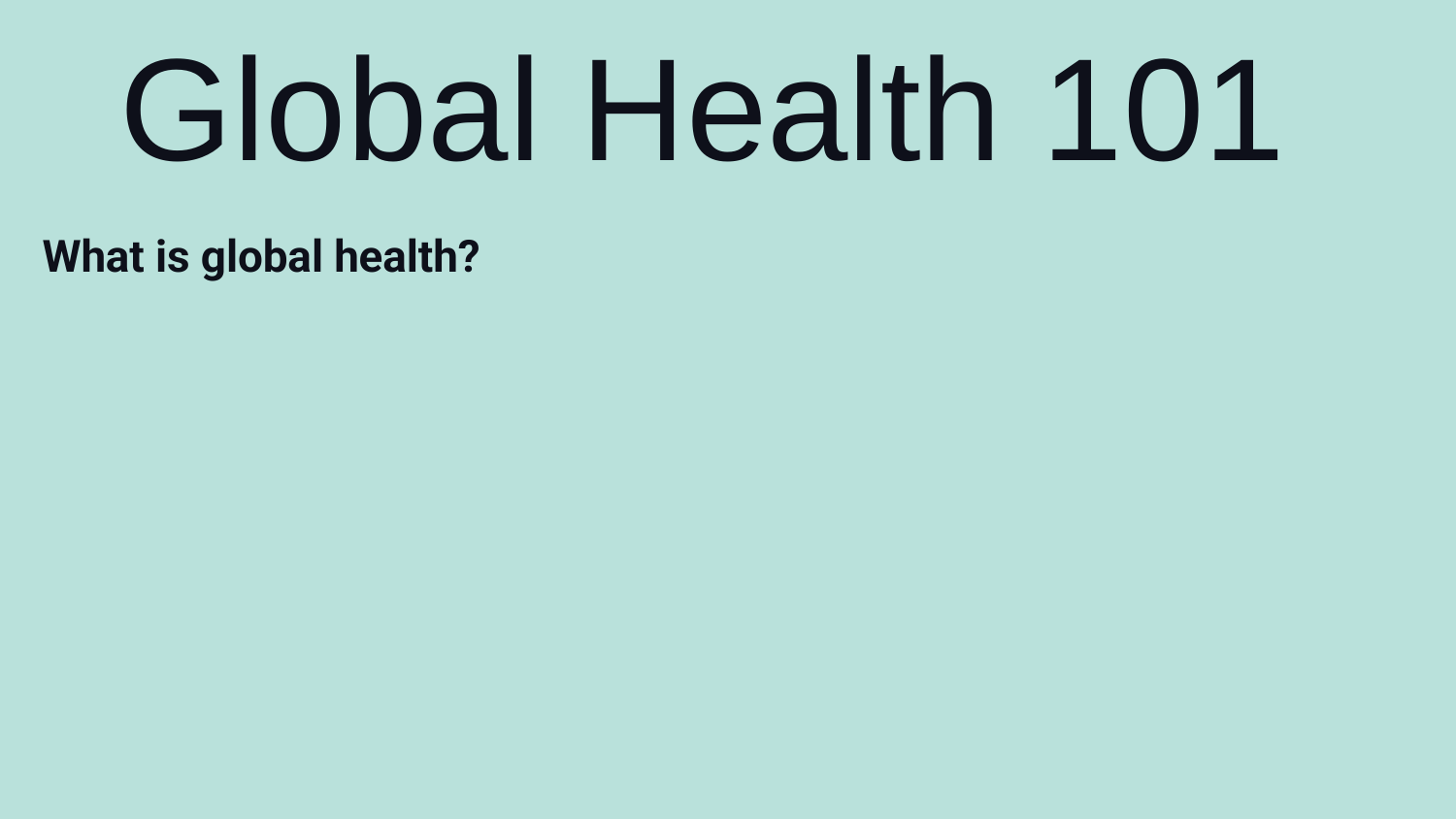

Global Health 101
What is global health?